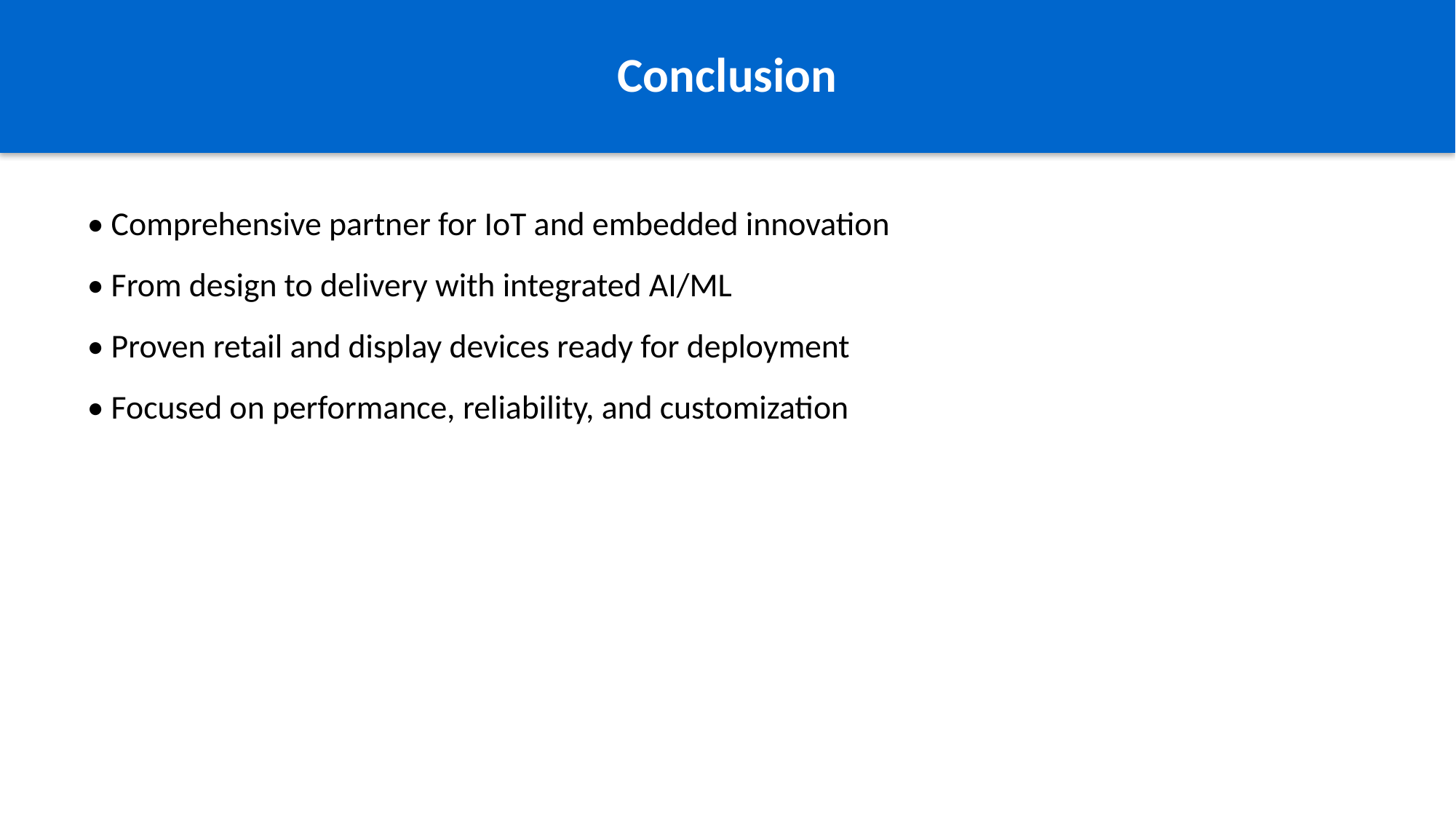

Conclusion
• Comprehensive partner for IoT and embedded innovation
• From design to delivery with integrated AI/ML
• Proven retail and display devices ready for deployment
• Focused on performance, reliability, and customization